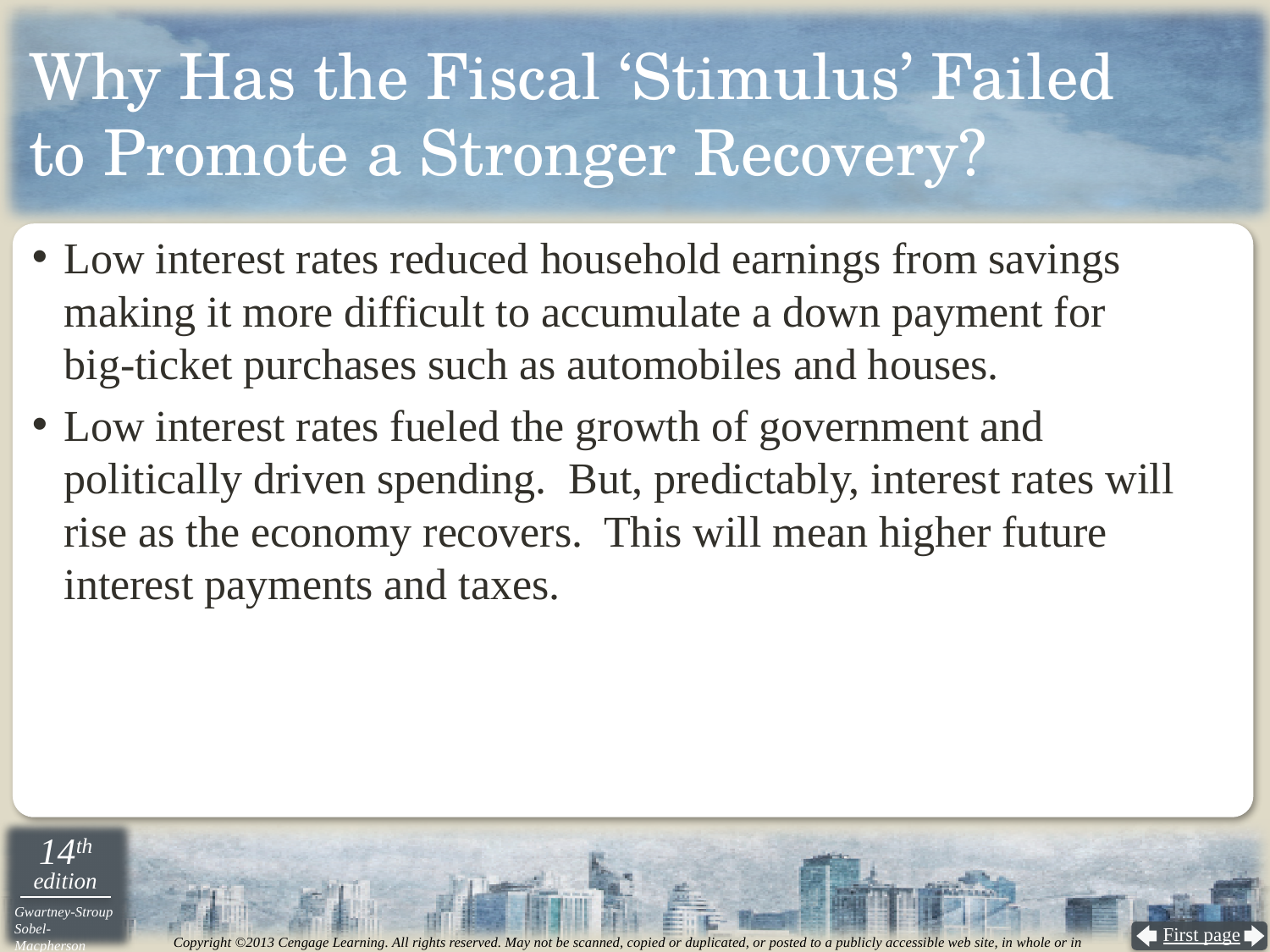

# Why Has the Fiscal ‘Stimulus’ Failed to Promote a Stronger Recovery?

Low interest rates reduced household earnings from savings making it more difficult to accumulate a down payment for
big-ticket purchases such as automobiles and houses.
Low interest rates fueled the growth of government and politically driven spending.  But, predictably, interest rates will rise as the economy recovers.  This will mean higher future interest payments and taxes.